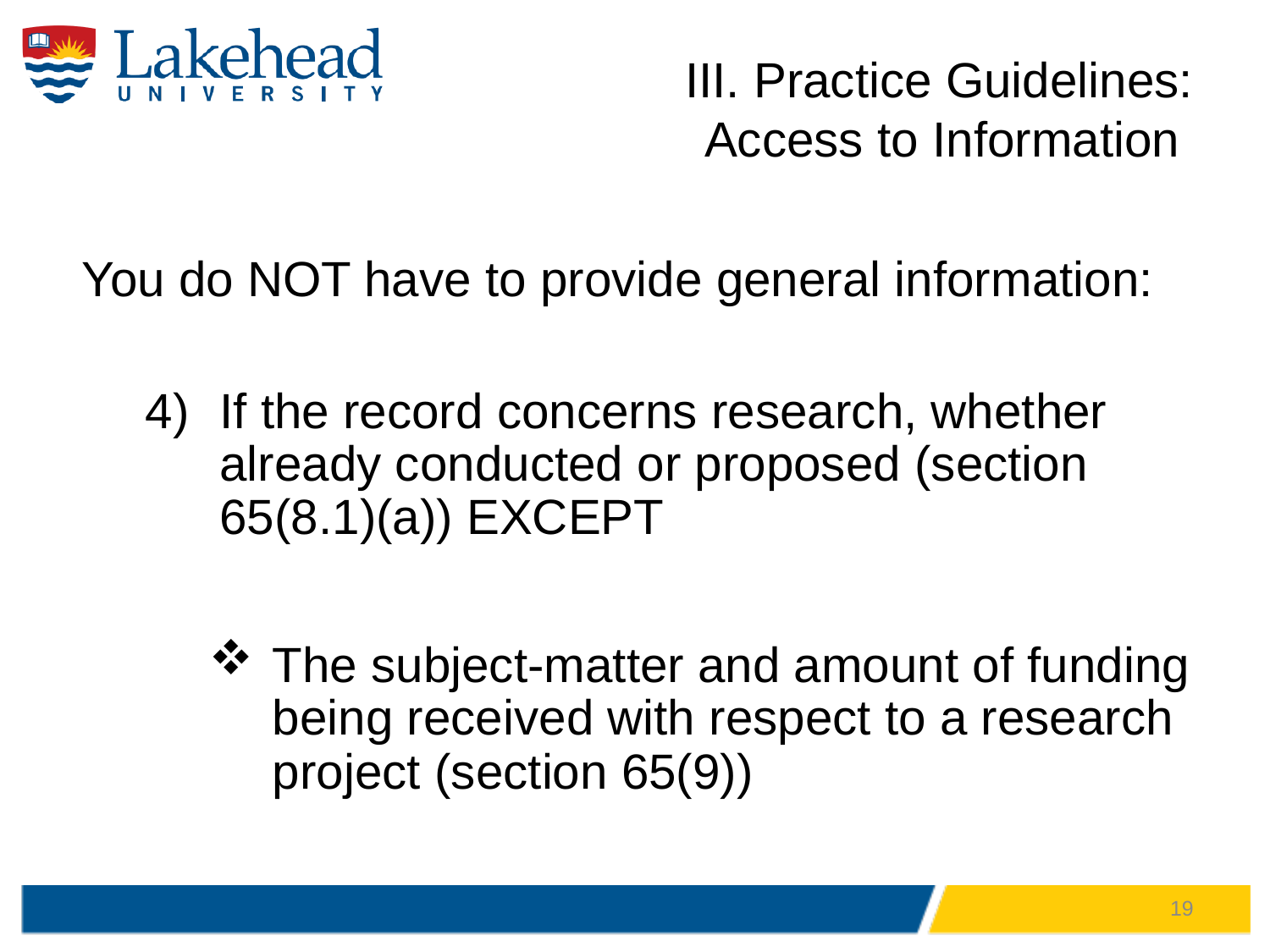

# III. Practice Guidelines: Access to Information
You do NOT have to provide general information:

If the record concerns research, whether already conducted or proposed (section 65(8.1)(a)) EXCEPT

The subject-matter and amount of funding being received with respect to a research project (section 65(9))

19